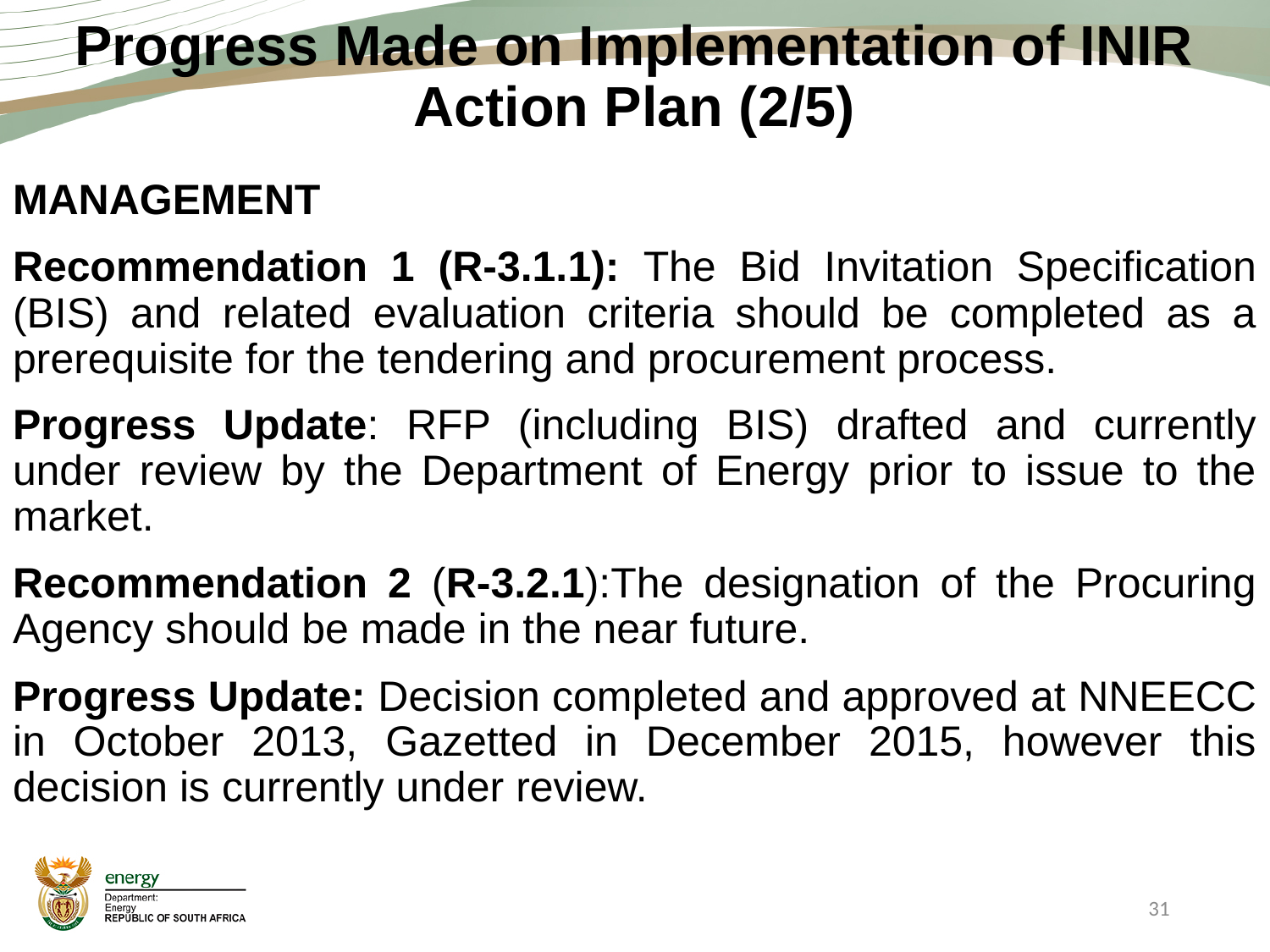

Progress Made on Implementation of INIR Action Plan (2/5)
MANAGEMENT
Recommendation 1 (R-3.1.1): The Bid Invitation Specification (BIS) and related evaluation criteria should be completed as a prerequisite for the tendering and procurement process.
Progress Update: RFP (including BIS) drafted and currently under review by the Department of Energy prior to issue to the market.
Recommendation 2 (R-3.2.1):The designation of the Procuring Agency should be made in the near future.
Progress Update: Decision completed and approved at NNEECC in October 2013, Gazetted in December 2015, however this decision is currently under review.
31